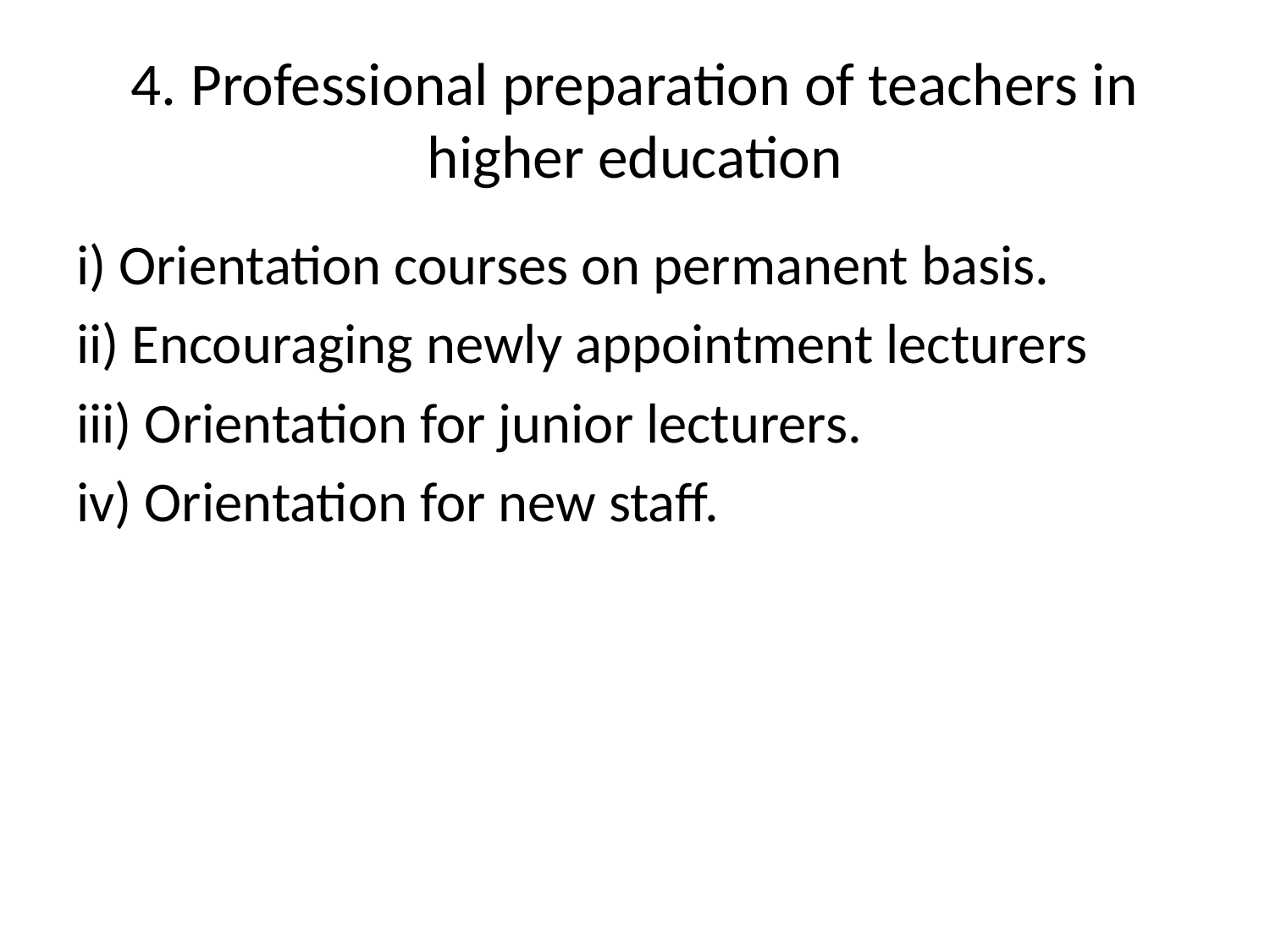

# 4. Professional preparation of teachers in higher education
i) Orientation courses on permanent basis.
ii) Encouraging newly appointment lecturers
iii) Orientation for junior lecturers.
iv) Orientation for new staff.